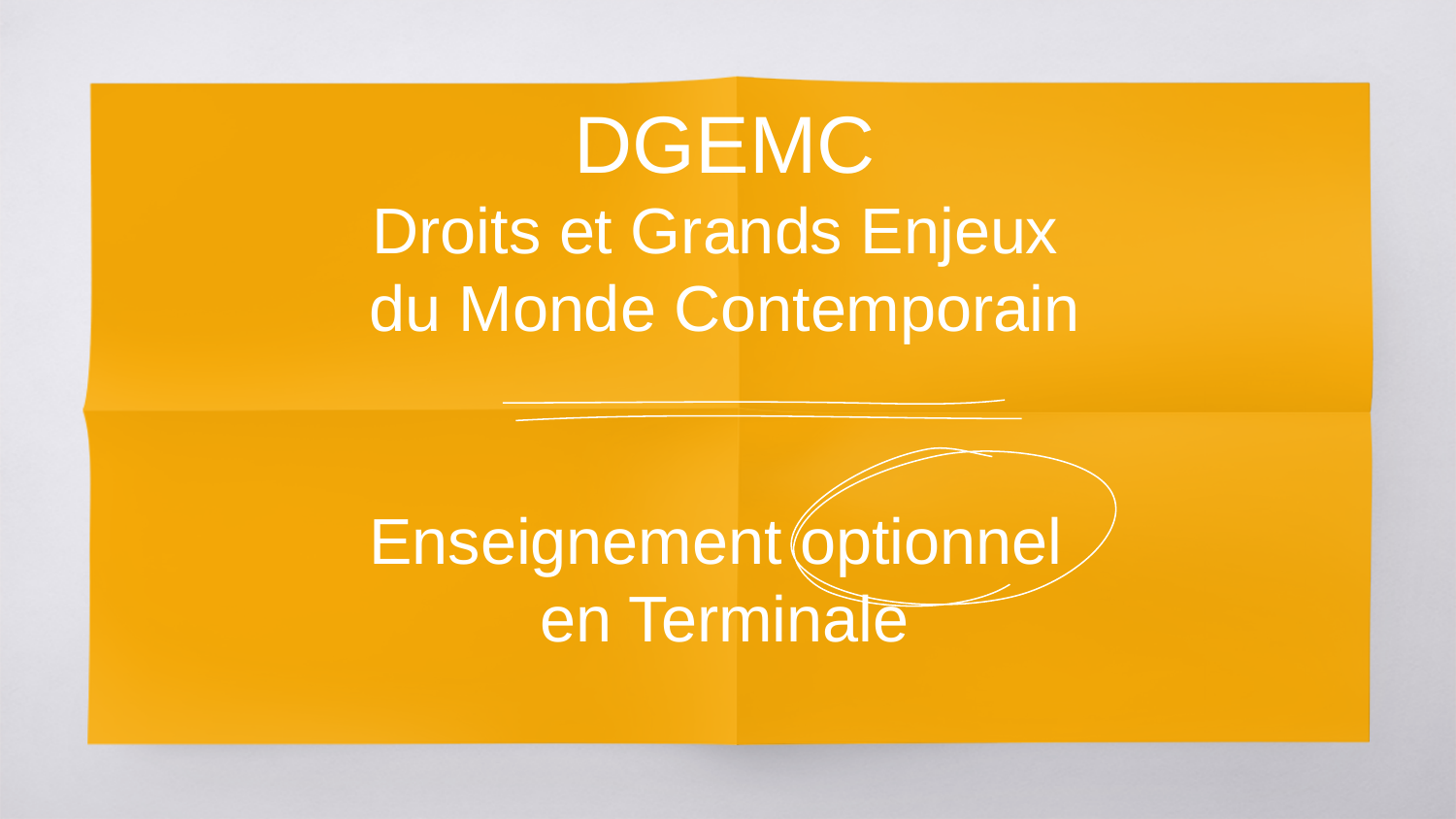

# DGEMC Droits et Grands Enjeux du Monde Contemporain Enseignement optionnel en Terminale